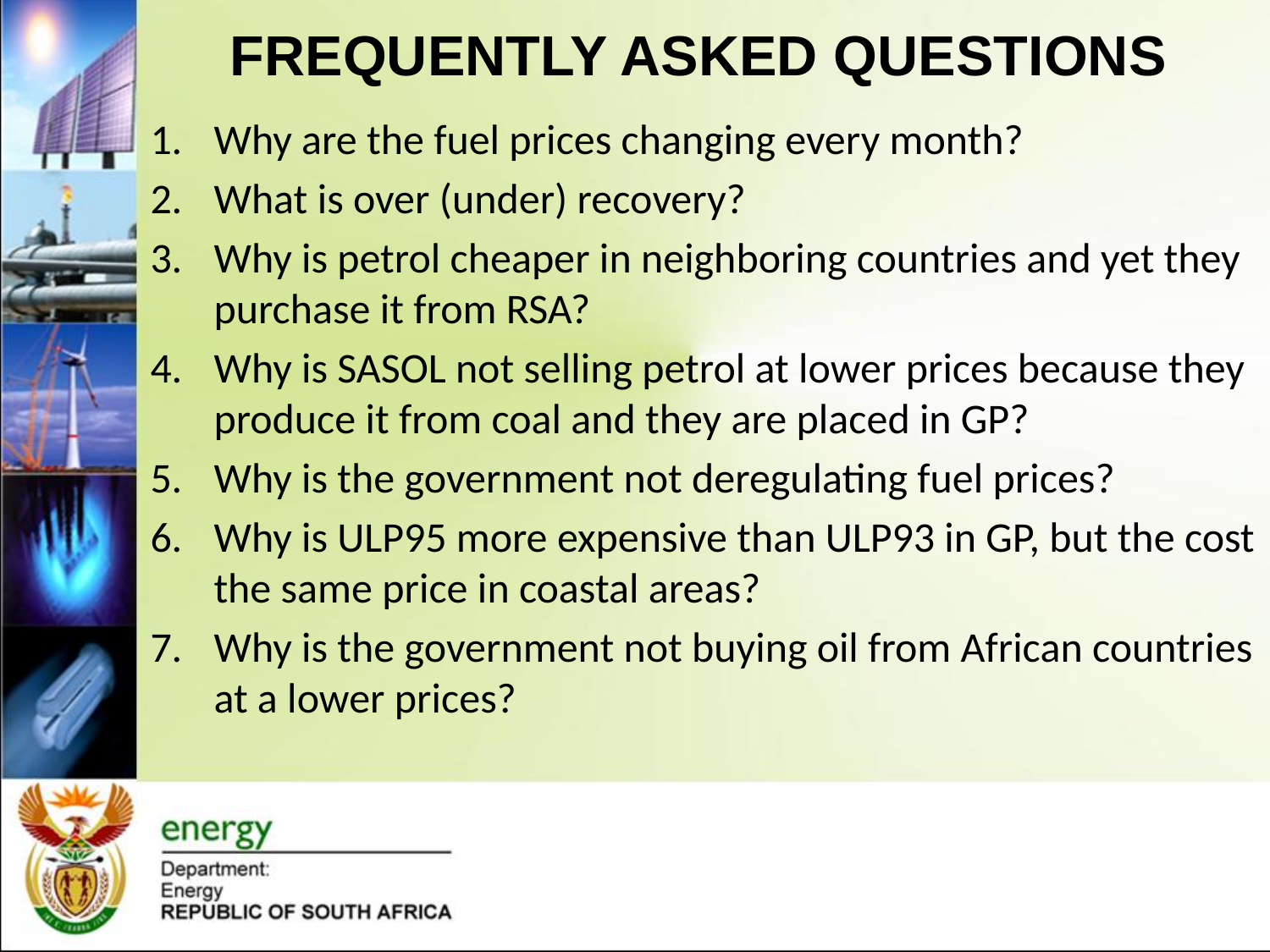

# FREQUENTLY ASKED QUESTIONS
Why are the fuel prices changing every month?
What is over (under) recovery?
Why is petrol cheaper in neighboring countries and yet they purchase it from RSA?
Why is SASOL not selling petrol at lower prices because they produce it from coal and they are placed in GP?
Why is the government not deregulating fuel prices?
Why is ULP95 more expensive than ULP93 in GP, but the cost the same price in coastal areas?
Why is the government not buying oil from African countries at a lower prices?